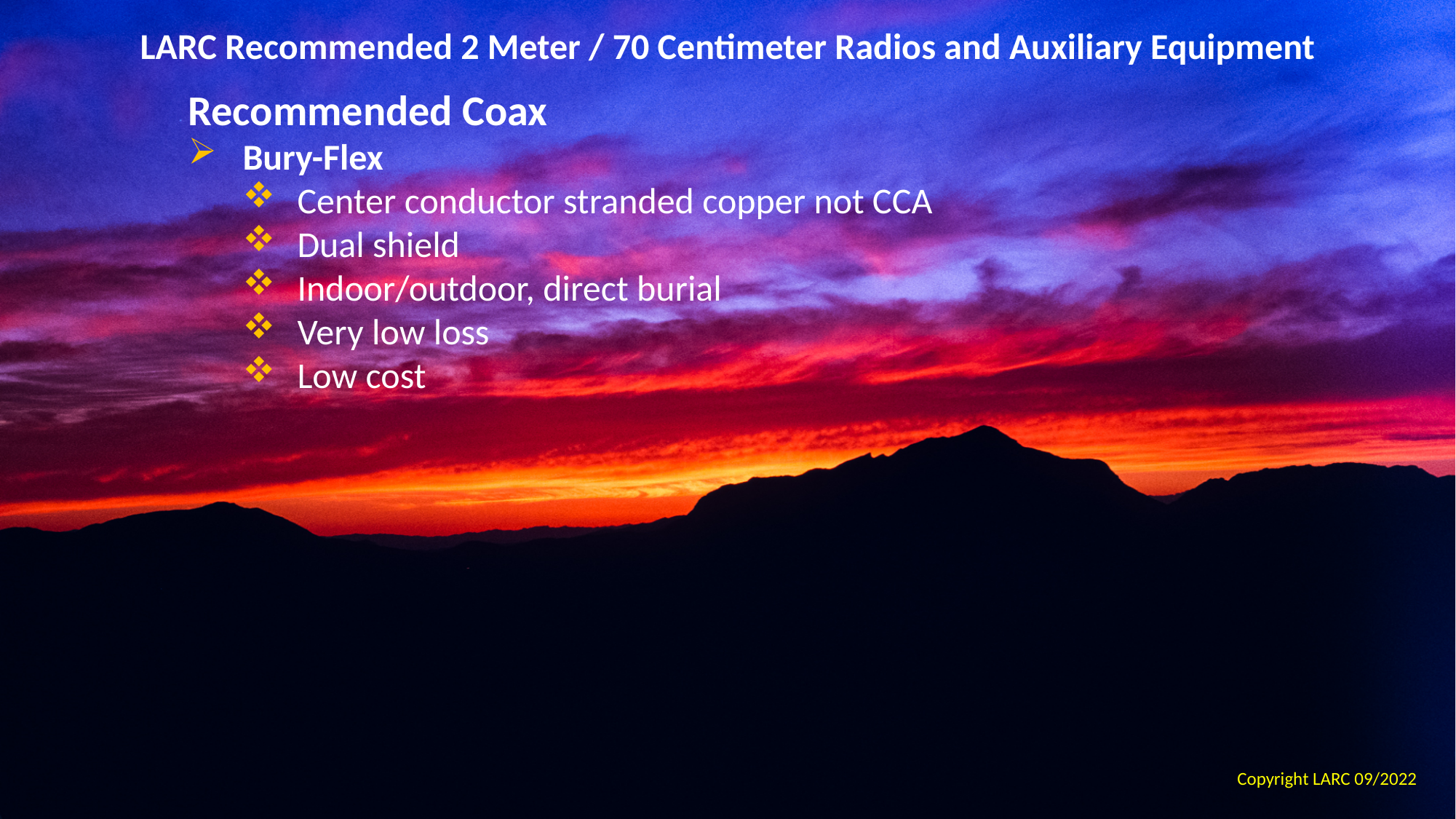

LARC Recommended 2 Meter / 70 Centimeter Radios and Auxiliary Equipment
Recommended Coax
Bury-Flex
Center conductor stranded copper not CCA
Dual shield
Indoor/outdoor, direct burial
Very low loss
Low cost
Copyright LARC 09/2022